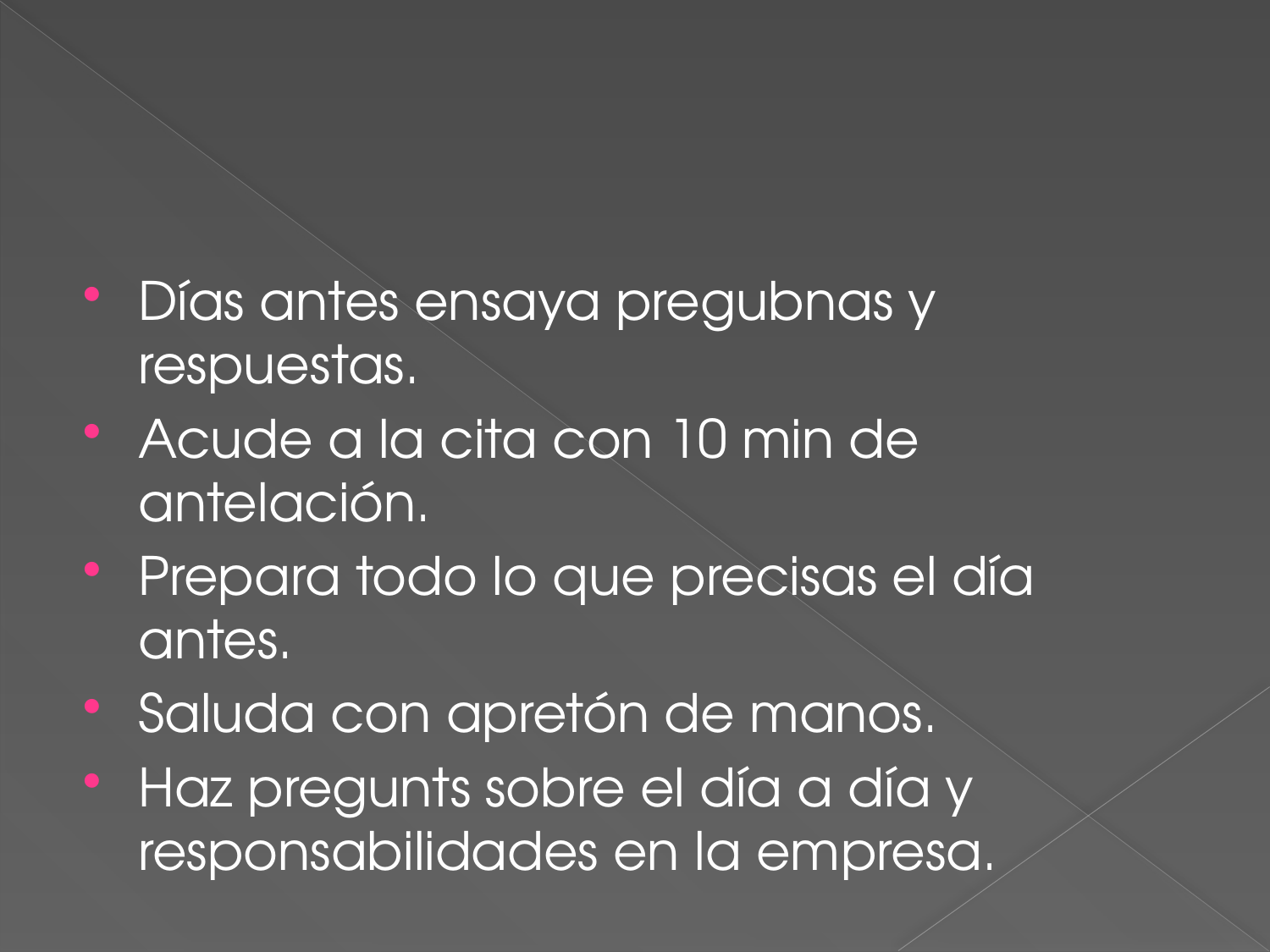

#
Días antes ensaya pregubnas y respuestas.
Acude a la cita con 10 min de antelación.
Prepara todo lo que precisas el día antes.
Saluda con apretón de manos.
Haz pregunts sobre el día a día y responsabilidades en la empresa.